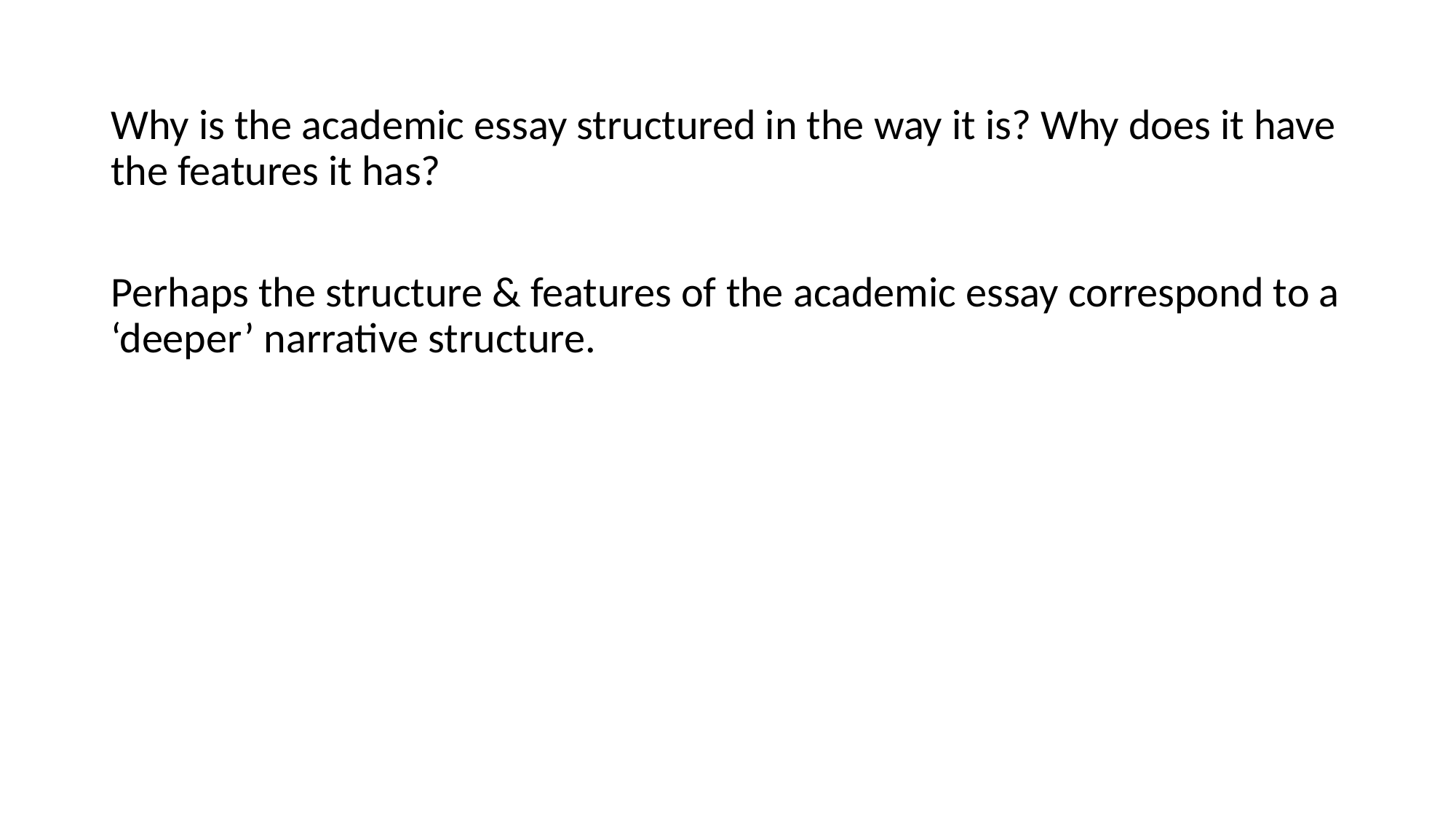

Why is the academic essay structured in the way it is? Why does it have the features it has?

Perhaps the structure & features of the academic essay correspond to a ‘deeper’ narrative structure.